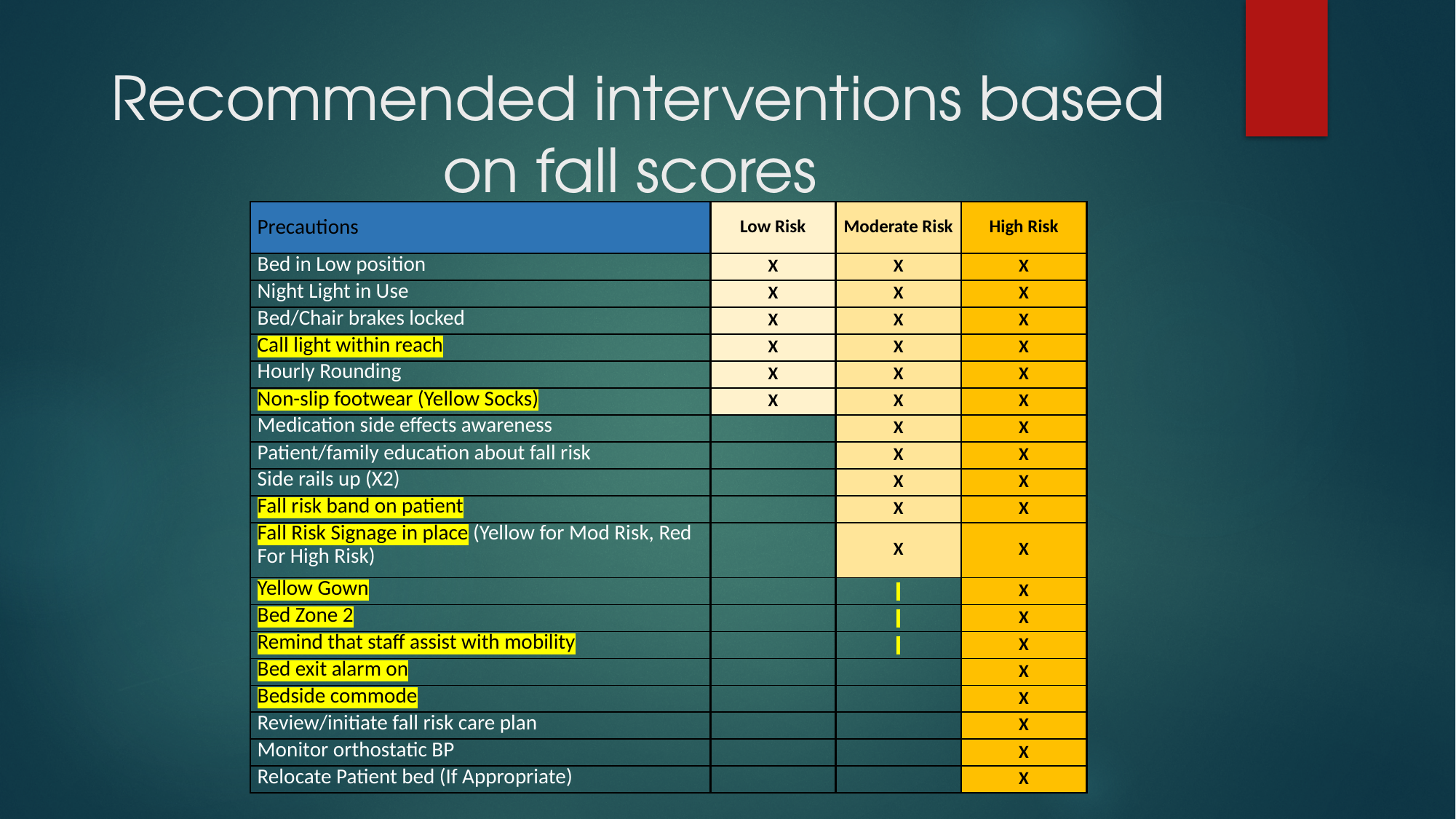

# Recommended interventions based on fall scores
| Precautions | Low Risk | Moderate Risk | High Risk |
| --- | --- | --- | --- |
| Bed in Low position | X | X | X |
| Night Light in Use | X | X | X |
| Bed/Chair brakes locked | X | X | X |
| Call light within reach | X | X | X |
| Hourly Rounding | X | X | X |
| Non-slip footwear (Yellow Socks) | X | X | X |
| Medication side effects awareness |  | X | X |
| Patient/family education about fall risk |  | X | X |
| Side rails up (X2) |  | X | X |
| Fall risk band on patient |  | X | X |
| Fall Risk Signage in place (Yellow for Mod Risk, Red For High Risk) |  | X | X |
| Yellow Gown |  |  | X |
| Bed Zone 2 |  |  | X |
| Remind that staff assist with mobility |  |  | X |
| Bed exit alarm on |  |  | X |
| Bedside commode |  |  | X |
| Review/initiate fall risk care plan |  |  | X |
| Monitor orthostatic BP |  |  | X |
| Relocate Patient bed (If Appropriate) |  |  | X |